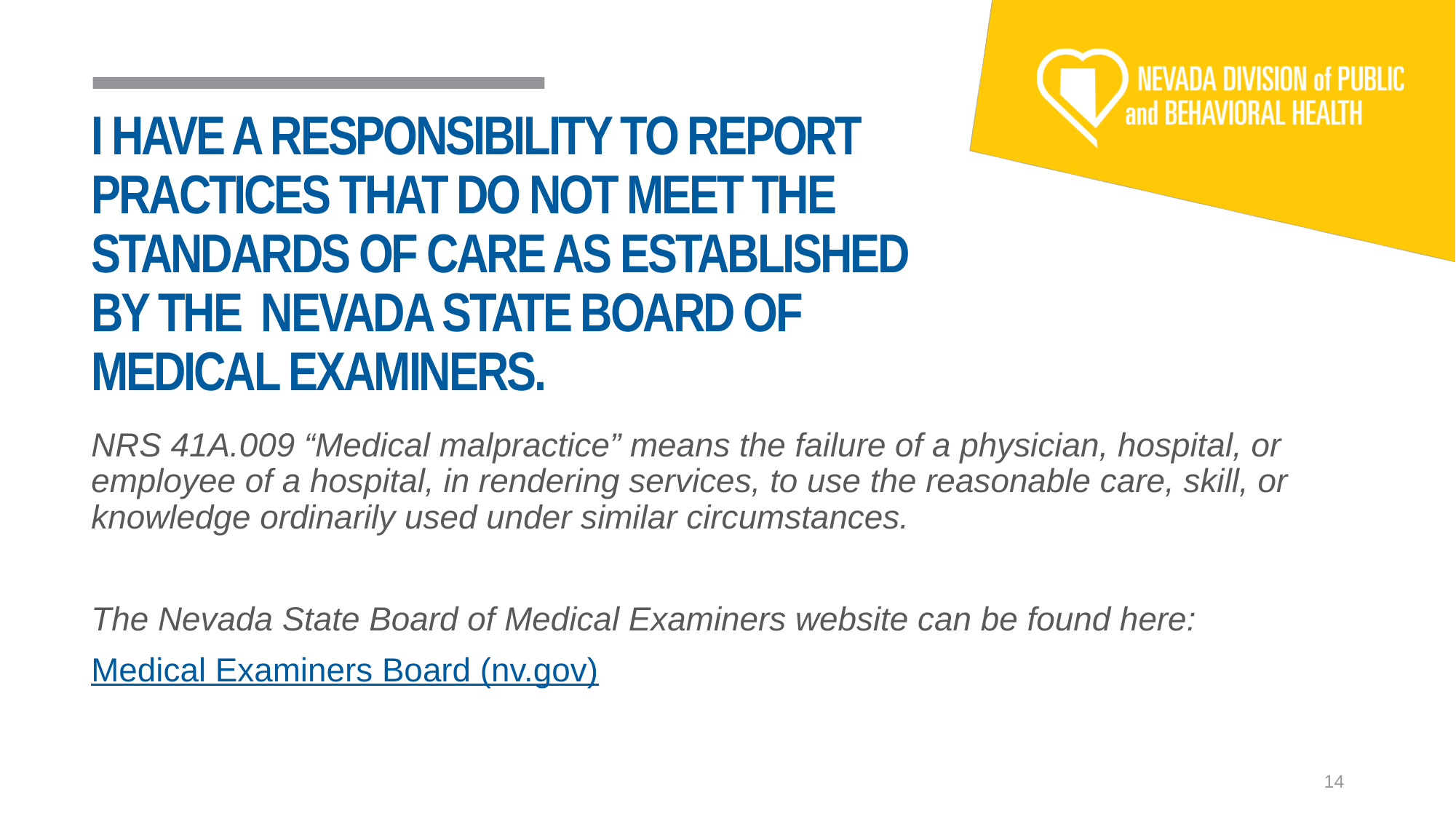

# I HAVE A RESPONSIBILITY TO REPORT PRACTICES THAT DO NOT MEET THE STANDARDS OF CARE AS ESTABLISHED BY THE  NEVADA STATE BOARD OF MEDICAL EXAMINERS.
NRS 41A.009 “Medical malpractice” means the failure of a physician, hospital, or employee of a hospital, in rendering services, to use the reasonable care, skill, or knowledge ordinarily used under similar circumstances.

The Nevada State Board of Medical Examiners website can be found here:
Medical Examiners Board (nv.gov)

14